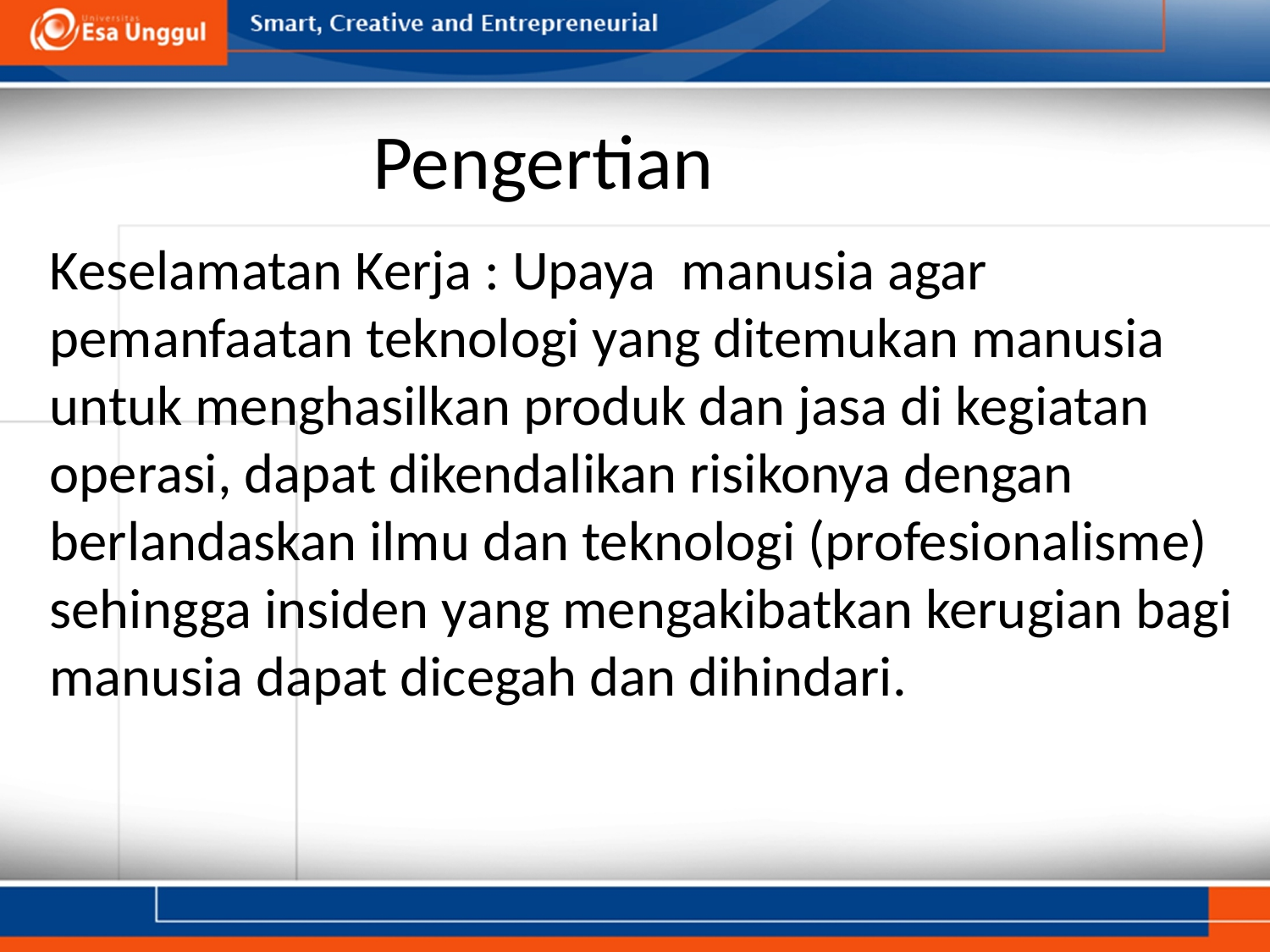

# Pengertian
Keselamatan Kerja : Upaya  manusia agar pemanfaatan teknologi yang ditemukan manusia untuk menghasilkan produk dan jasa di kegiatan operasi, dapat dikendalikan risikonya dengan berlandaskan ilmu dan teknologi (profesionalisme) sehingga insiden yang mengakibatkan kerugian bagi manusia dapat dicegah dan dihindari.